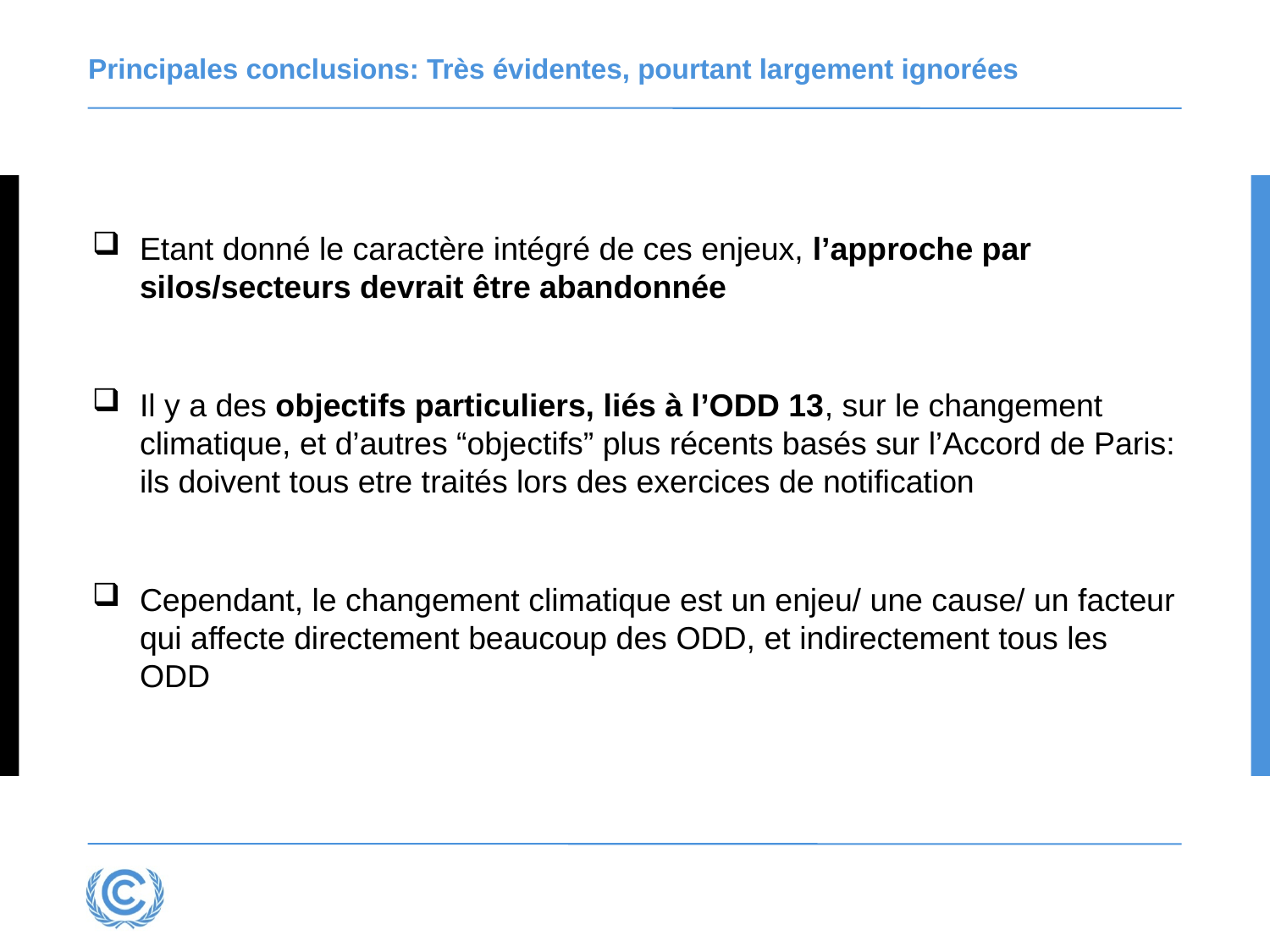

# Principales conclusions: Très évidentes, pourtant largement ignorées
Etant donné le caractère intégré de ces enjeux, l’approche par silos/secteurs devrait être abandonnée

Il y a des objectifs particuliers, liés à l’ODD 13, sur le changement climatique, et d’autres “objectifs” plus récents basés sur l’Accord de Paris: ils doivent tous etre traités lors des exercices de notification

Cependant, le changement climatique est un enjeu/ une cause/ un facteur qui affecte directement beaucoup des ODD, et indirectement tous les ODD